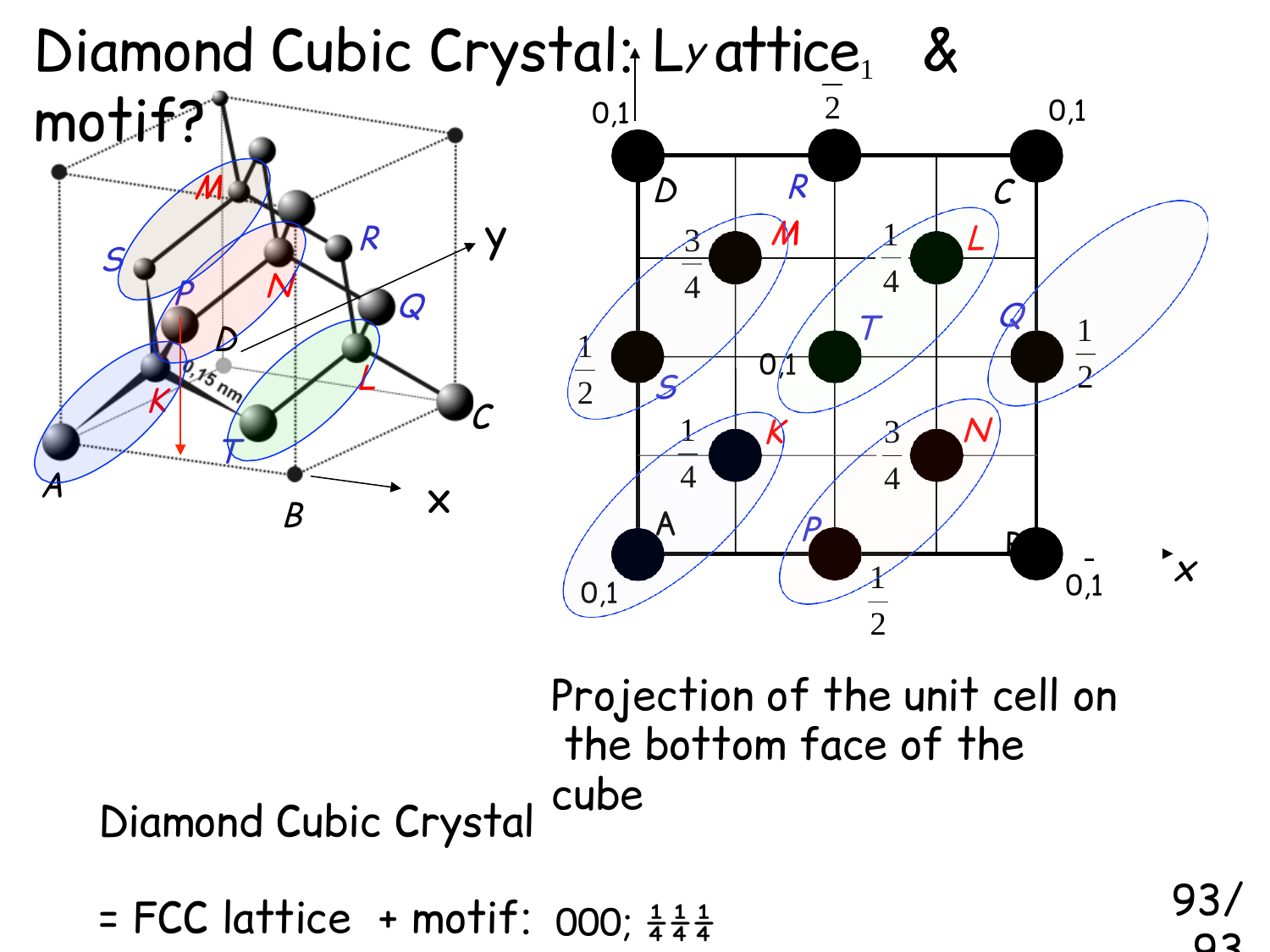

# Diamond Cubic Crystal: Ly attice1	& motif?

2

0,1

0,1

R  M

M
D
C

y
1
R
L
3

S

4

N
4
P
Q
Q
1
2
T
D
1
2

0,1
K
L

S
K
C
1
4
3
4
N
T

A
x

B	 	x
B
A
P

1
2

0,1
0,1
Projection of the unit cell on  the bottom face of the cube
Diamond Cubic Crystal
= FCC lattice	+ motif:	000; ¼¼¼
93/
93